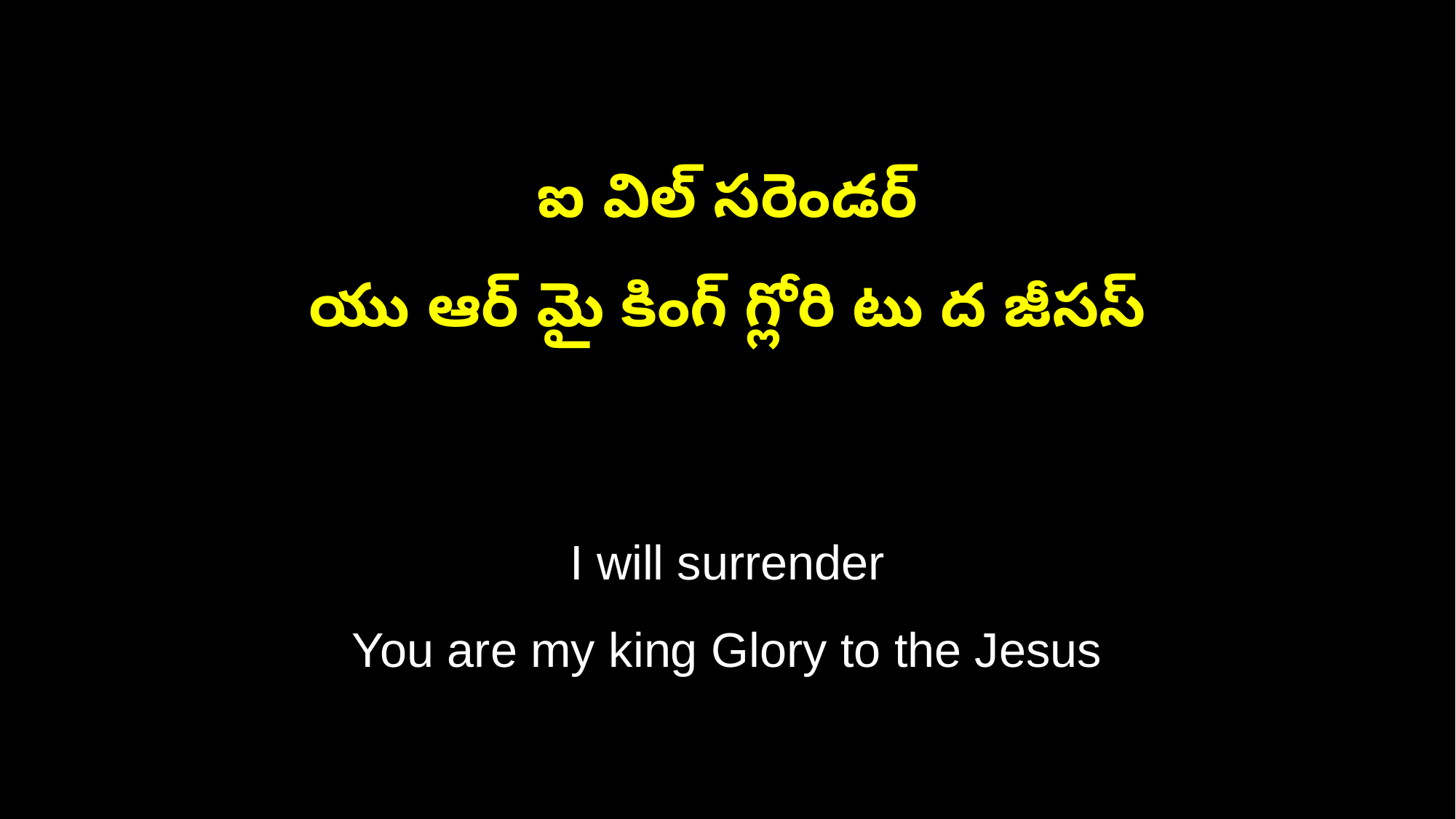

ఐ విల్ సరెండర్
యు ఆర్ మై కింగ్ గ్లోరి టు ద జీసస్
I will surrender
You are my king Glory to the Jesus